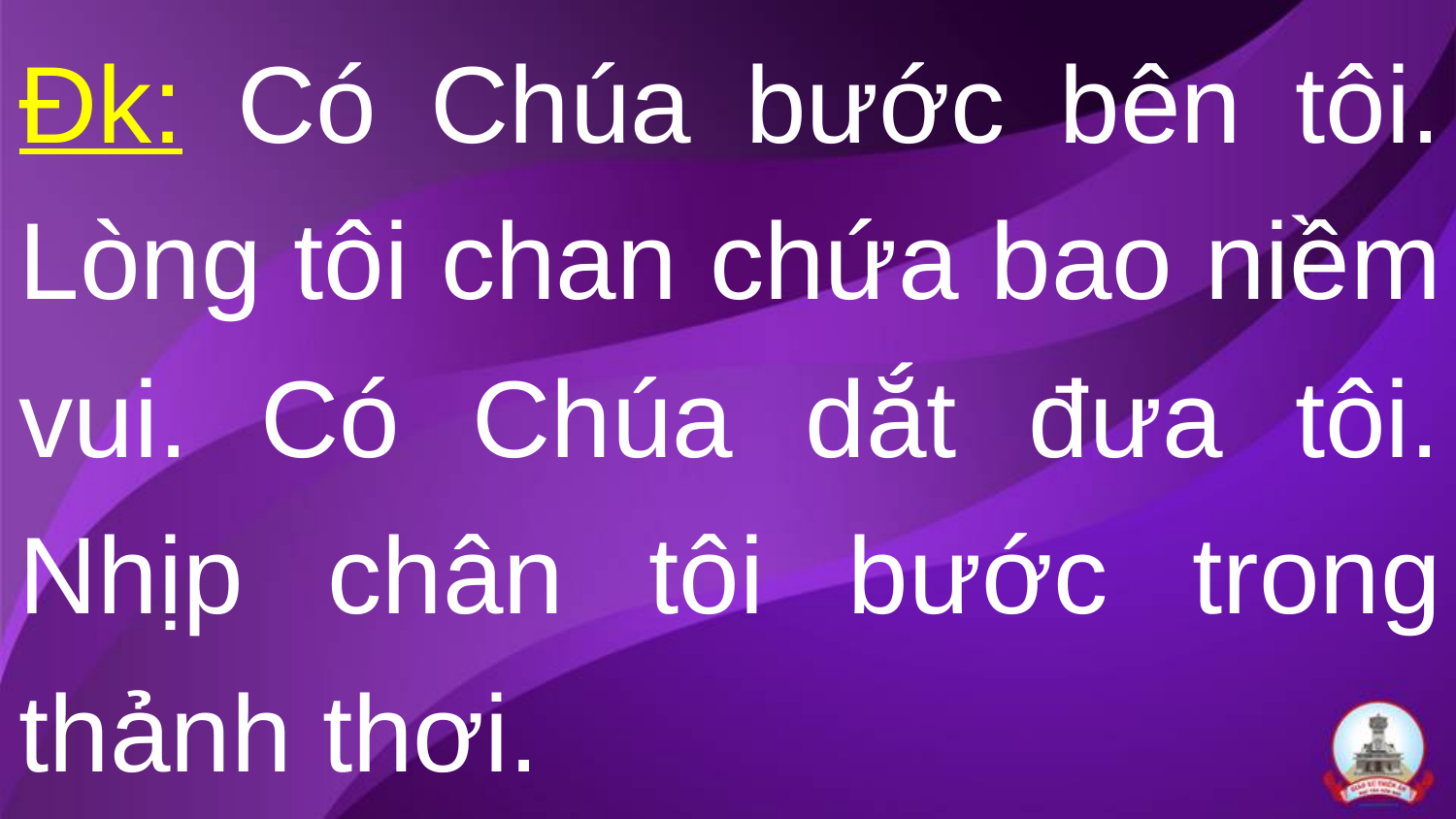

Đk: Có Chúa bước bên tôi. Lòng tôi chan chứa bao niềm vui. Có Chúa dắt đưa tôi. Nhịp chân tôi bước trong thảnh thơi.